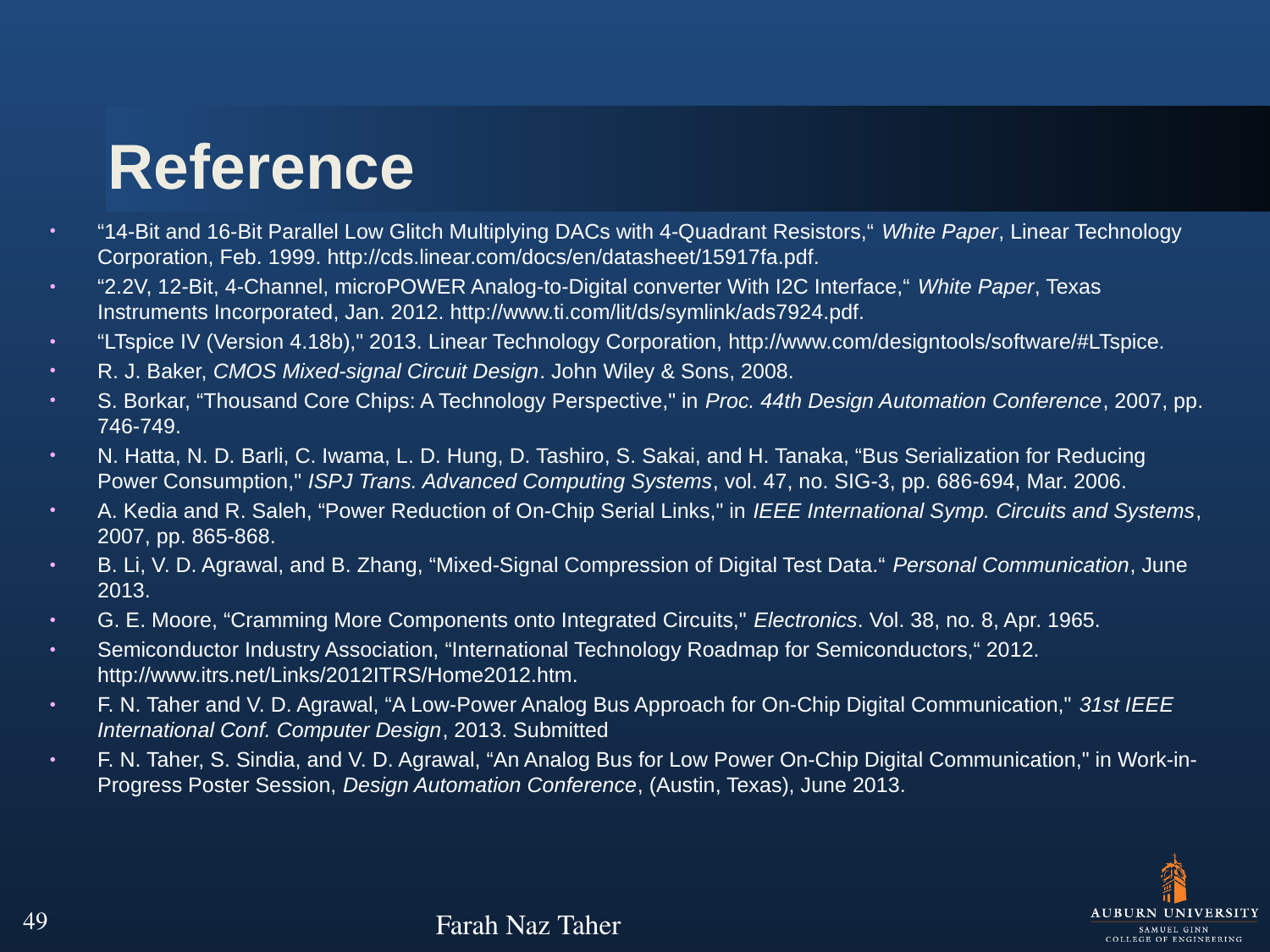

# Reference
“14-Bit and 16-Bit Parallel Low Glitch Multiplying DACs with 4-Quadrant Resistors,“ White Paper, Linear Technology Corporation, Feb. 1999. http://cds.linear.com/docs/en/datasheet/15917fa.pdf.
“2.2V, 12-Bit, 4-Channel, microPOWER Analog-to-Digital converter With I2C Interface,“ White Paper, Texas Instruments Incorporated, Jan. 2012. http://www.ti.com/lit/ds/symlink/ads7924.pdf.
“LTspice IV (Version 4.18b)," 2013. Linear Technology Corporation, http://www.com/designtools/software/#LTspice.
R. J. Baker, CMOS Mixed-signal Circuit Design. John Wiley & Sons, 2008.
S. Borkar, “Thousand Core Chips: A Technology Perspective," in Proc. 44th Design Automation Conference, 2007, pp. 746-749.
N. Hatta, N. D. Barli, C. Iwama, L. D. Hung, D. Tashiro, S. Sakai, and H. Tanaka, “Bus Serialization for Reducing Power Consumption," ISPJ Trans. Advanced Computing Systems, vol. 47, no. SIG-3, pp. 686-694, Mar. 2006.
A. Kedia and R. Saleh, “Power Reduction of On-Chip Serial Links," in IEEE International Symp. Circuits and Systems, 2007, pp. 865-868.
B. Li, V. D. Agrawal, and B. Zhang, “Mixed-Signal Compression of Digital Test Data.“ Personal Communication, June 2013.
G. E. Moore, “Cramming More Components onto Integrated Circuits," Electronics. Vol. 38, no. 8, Apr. 1965.
Semiconductor Industry Association, “International Technology Roadmap for Semiconductors,“ 2012. http://www.itrs.net/Links/2012ITRS/Home2012.htm.
F. N. Taher and V. D. Agrawal, “A Low-Power Analog Bus Approach for On-Chip Digital Communication," 31st IEEE International Conf. Computer Design, 2013. Submitted
F. N. Taher, S. Sindia, and V. D. Agrawal, “An Analog Bus for Low Power On-Chip Digital Communication," in Work-in-Progress Poster Session, Design Automation Conference, (Austin, Texas), June 2013.

49
Farah Naz Taher